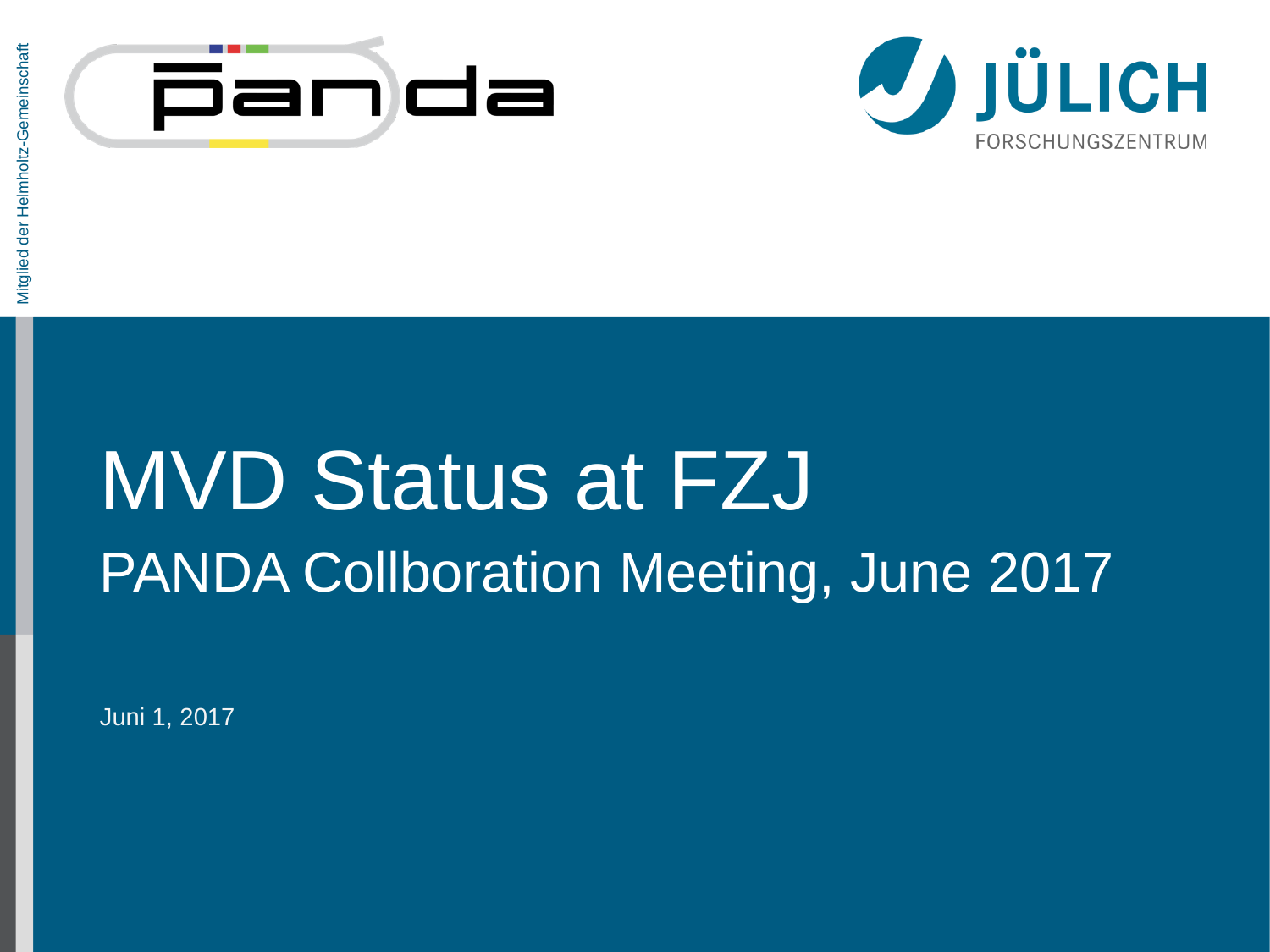

# MVD Status at FZJ
PANDA Collboration Meeting, June 2017